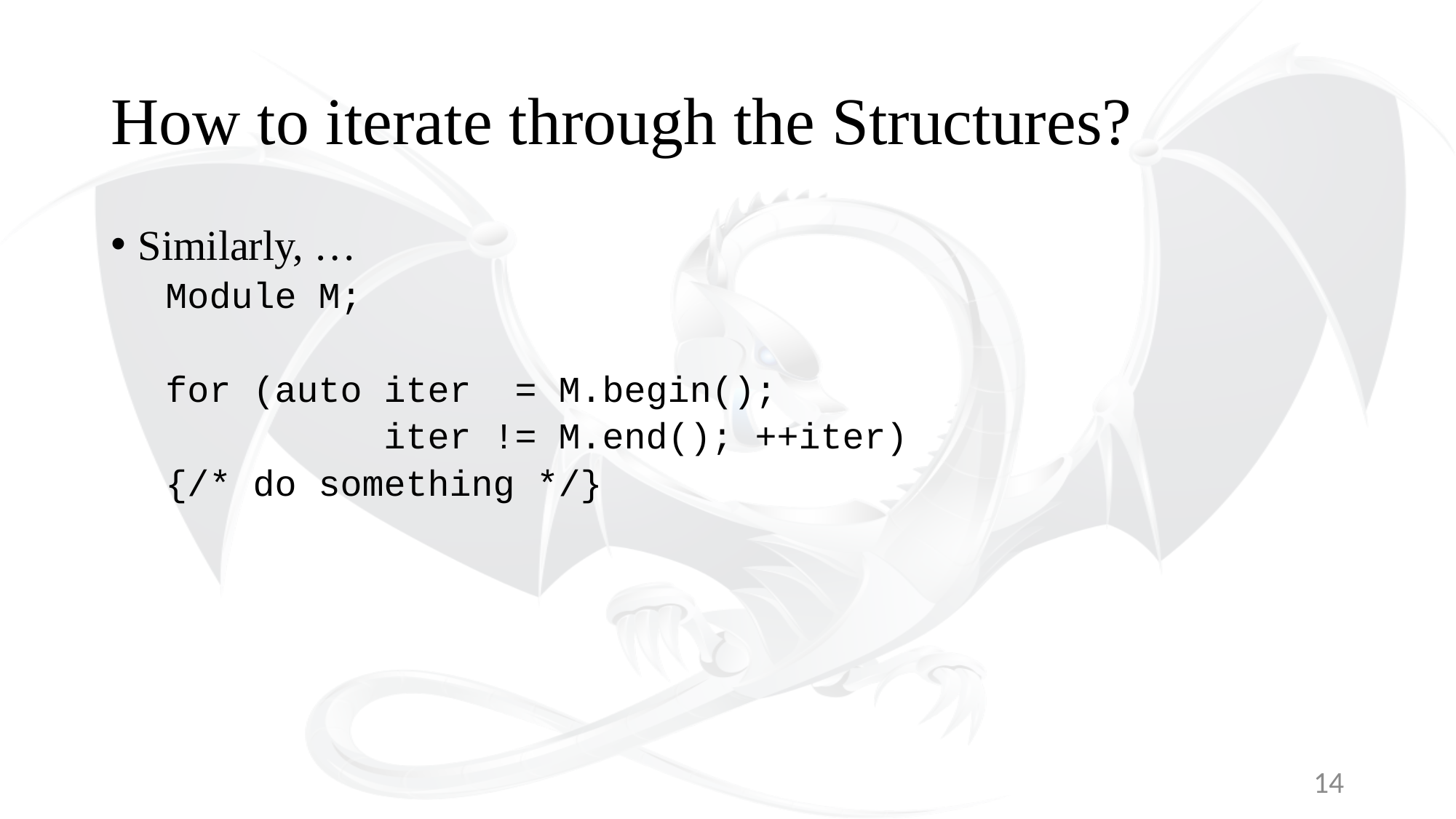

# How to iterate through the Structures?
Similarly, …
Module M;

for (auto iter  = M.begin();
          iter != M.end(); ++iter)
{/* do something */}

14